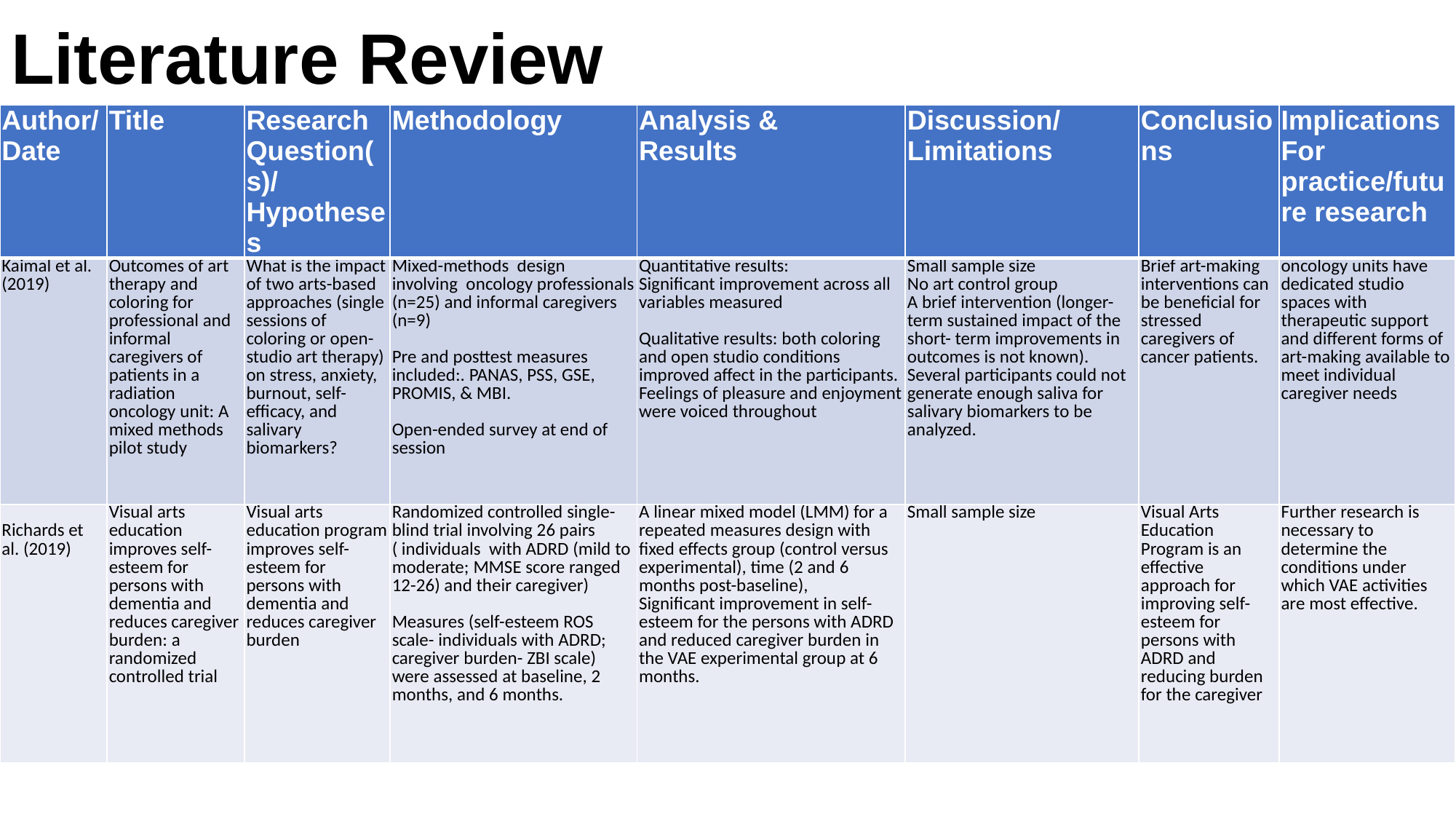

# Literature Review
| Author/ Date | Title | Research Question(s)/ Hypotheses | Methodology | Analysis & Results | Discussion/ Limitations | Conclusions | Implications For practice/future research |
| --- | --- | --- | --- | --- | --- | --- | --- |
| Kaimal et al. (2019) | Outcomes of art therapy and coloring for professional and informal caregivers of patients in a radiation oncology unit: A mixed methods pilot study | What is the impact of two arts-based approaches (single sessions of coloring or open-studio art therapy) on stress, anxiety, burnout, self-efficacy, and salivary biomarkers? | Mixed-methods design involving oncology professionals (n=25) and informal caregivers (n=9)   Pre and posttest measures included:. PANAS, PSS, GSE, PROMIS, & MBI.   Open-ended survey at end of session | Quantitative results: Significant improvement across all variables measured   Qualitative results: both coloring and open studio conditions improved affect in the participants. Feelings of pleasure and enjoyment were voiced throughout | Small sample size No art control group A brief intervention (longer-term sustained impact of the short- term improvements in outcomes is not known). Several participants could not generate enough saliva for salivary biomarkers to be analyzed. | Brief art-making interventions can be beneficial for stressed caregivers of cancer patients. | oncology units have dedicated studio spaces with therapeutic support and different forms of art-making available to meet individual caregiver needs |
| Richards et al. (2019) | Visual arts education improves self-esteem for persons with dementia and reduces caregiver burden: a randomized controlled trial | Visual arts education program improves self-esteem for persons with dementia and reduces caregiver burden | Randomized controlled single-blind trial involving 26 pairs ( individuals with ADRD (mild to moderate; MMSE score ranged 12-26) and their caregiver)   Measures (self-esteem ROS scale- individuals with ADRD; caregiver burden- ZBI scale) were assessed at baseline, 2 months, and 6 months. | A linear mixed model (LMM) for a repeated measures design with fixed effects group (control versus experimental), time (2 and 6 months post-baseline), Significant improvement in self-esteem for the persons with ADRD and reduced caregiver burden in the VAE experimental group at 6 months. | Small sample size | Visual Arts Education Program is an effective approach for improving self-esteem for persons with ADRD and reducing burden for the caregiver | Further research is necessary to determine the conditions under which VAE activities are most effective. |